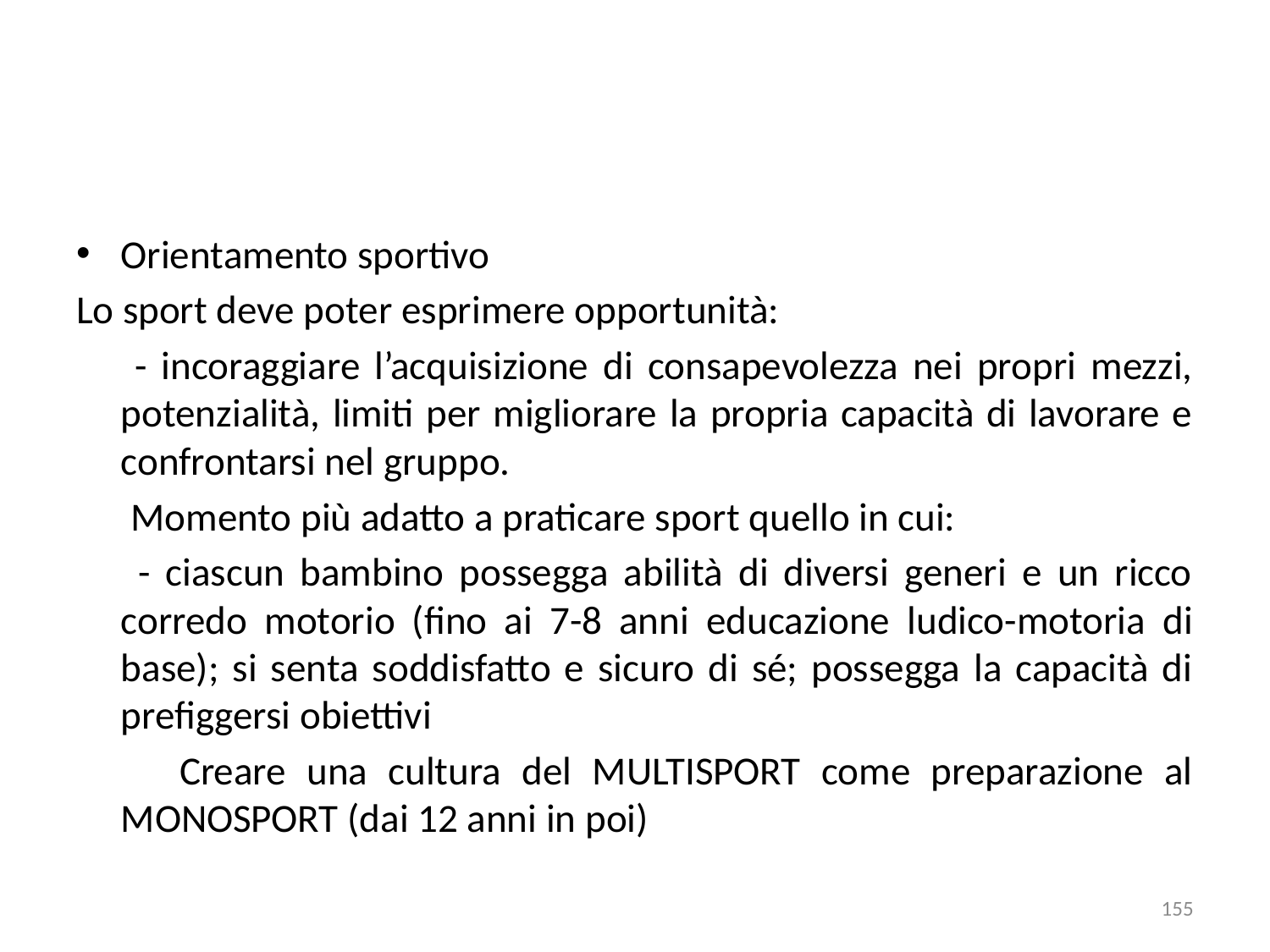

Orientamento sportivo
Lo sport deve poter esprimere opportunità:
    - incoraggiare l’acquisizione di consapevolezza nei propri mezzi, potenzialità, limiti per migliorare la propria capacità di lavorare e confrontarsi nel gruppo.
      Momento più adatto a praticare sport quello in cui:
    - ciascun bambino possegga abilità di diversi generi e un ricco corredo motorio (fino ai 7-8 anni educazione ludico-motoria di base); si senta soddisfatto e sicuro di sé; possegga la capacità di prefiggersi obiettivi
     Creare una cultura del MULTISPORT come preparazione al MONOSPORT (dai 12 anni in poi)
155